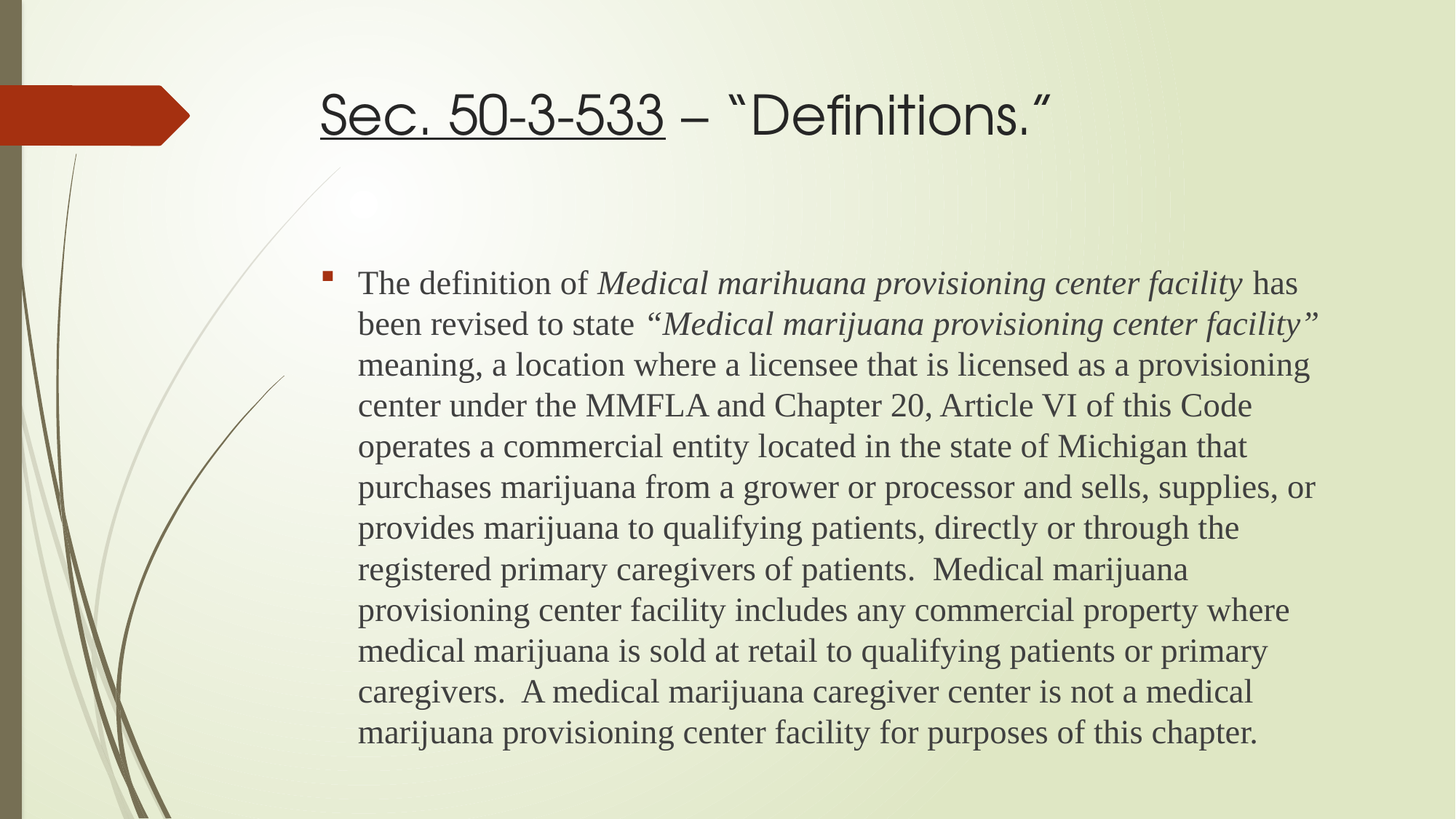

# Sec. 50-3-533 – “Definitions.”
The definition of Medical marihuana provisioning center facility has been revised to state “Medical marijuana provisioning center facility” meaning, a location where a licensee that is licensed as a provisioning center under the MMFLA and Chapter 20, Article VI of this Code operates a commercial entity located in the state of Michigan that purchases marijuana from a grower or processor and sells, supplies, or provides marijuana to qualifying patients, directly or through the registered primary caregivers of patients.  Medical marijuana provisioning center facility includes any commercial property where medical marijuana is sold at retail to qualifying patients or primary caregivers.  A medical marijuana caregiver center is not a medical marijuana provisioning center facility for purposes of this chapter.